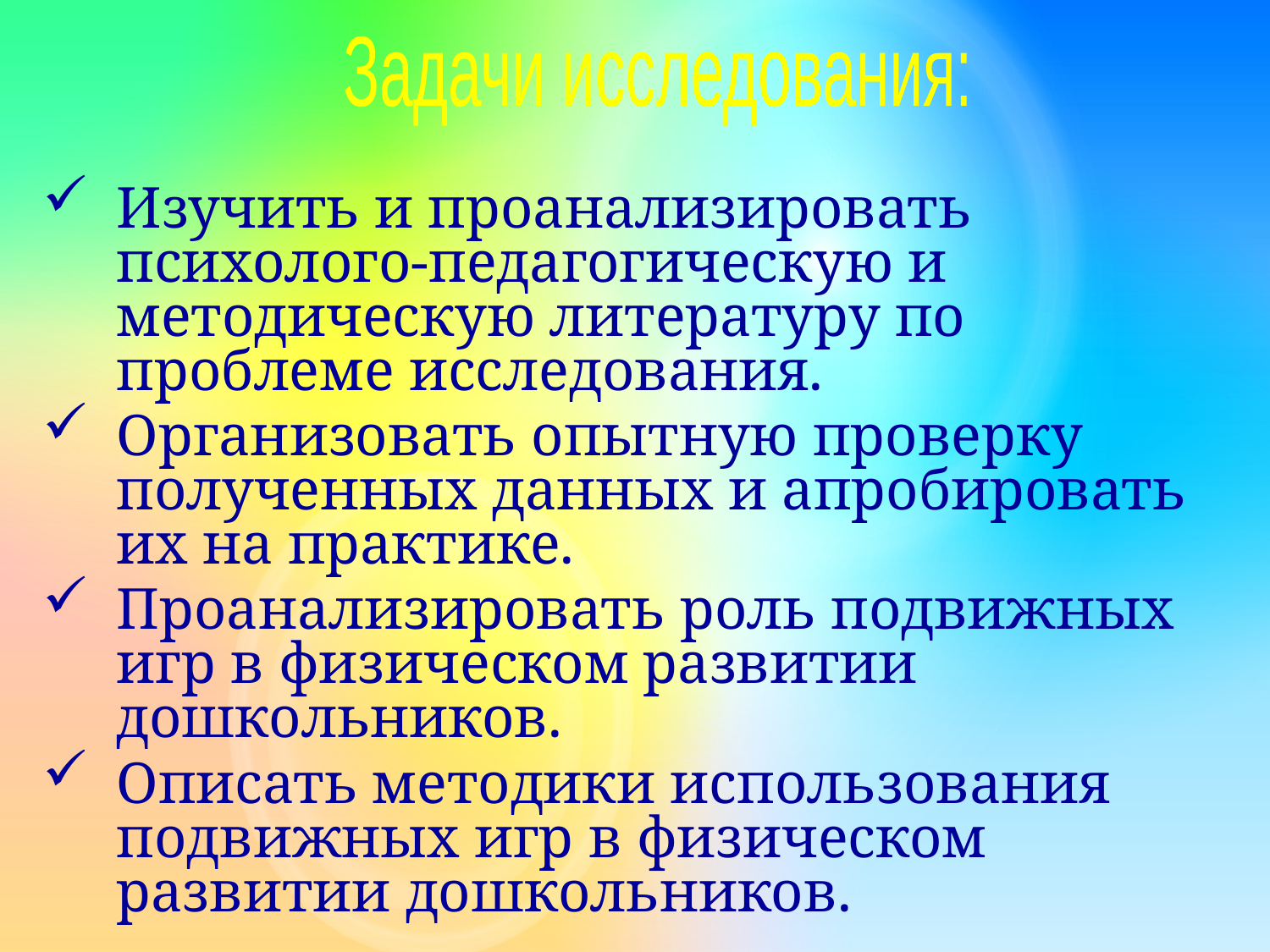

Задачи исследования:
Изучить и проанализировать психолого-педагогическую и методическую литературу по проблеме исследования.
Организовать опытную проверку полученных данных и апробировать их на практике.
Проанализировать роль подвижных игр в физическом развитии дошкольников.
Описать методики использования подвижных игр в физическом развитии дошкольников.